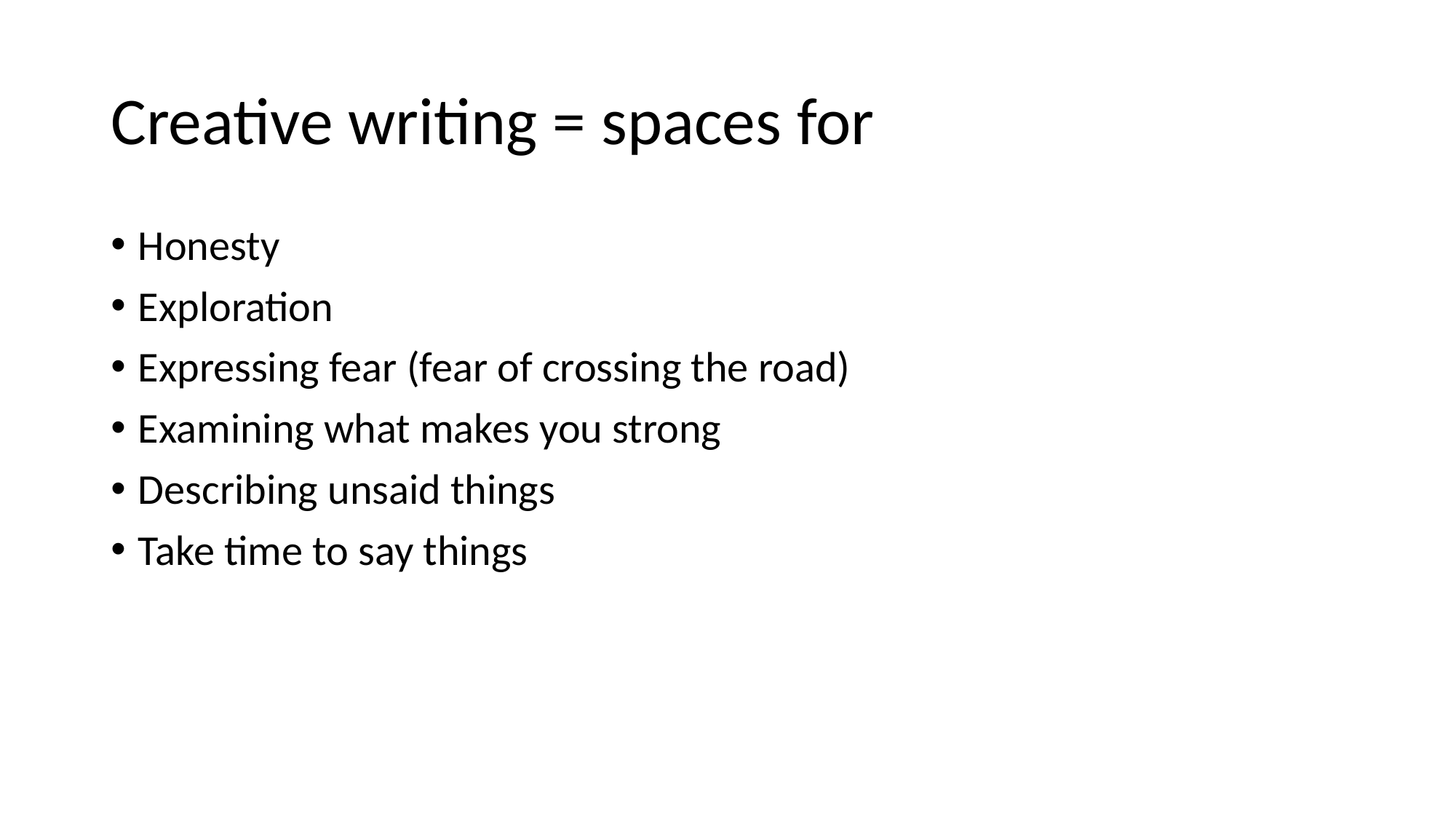

# Creative writing = spaces for
Honesty
Exploration
Expressing fear (fear of crossing the road)
Examining what makes you strong
Describing unsaid things
Take time to say things